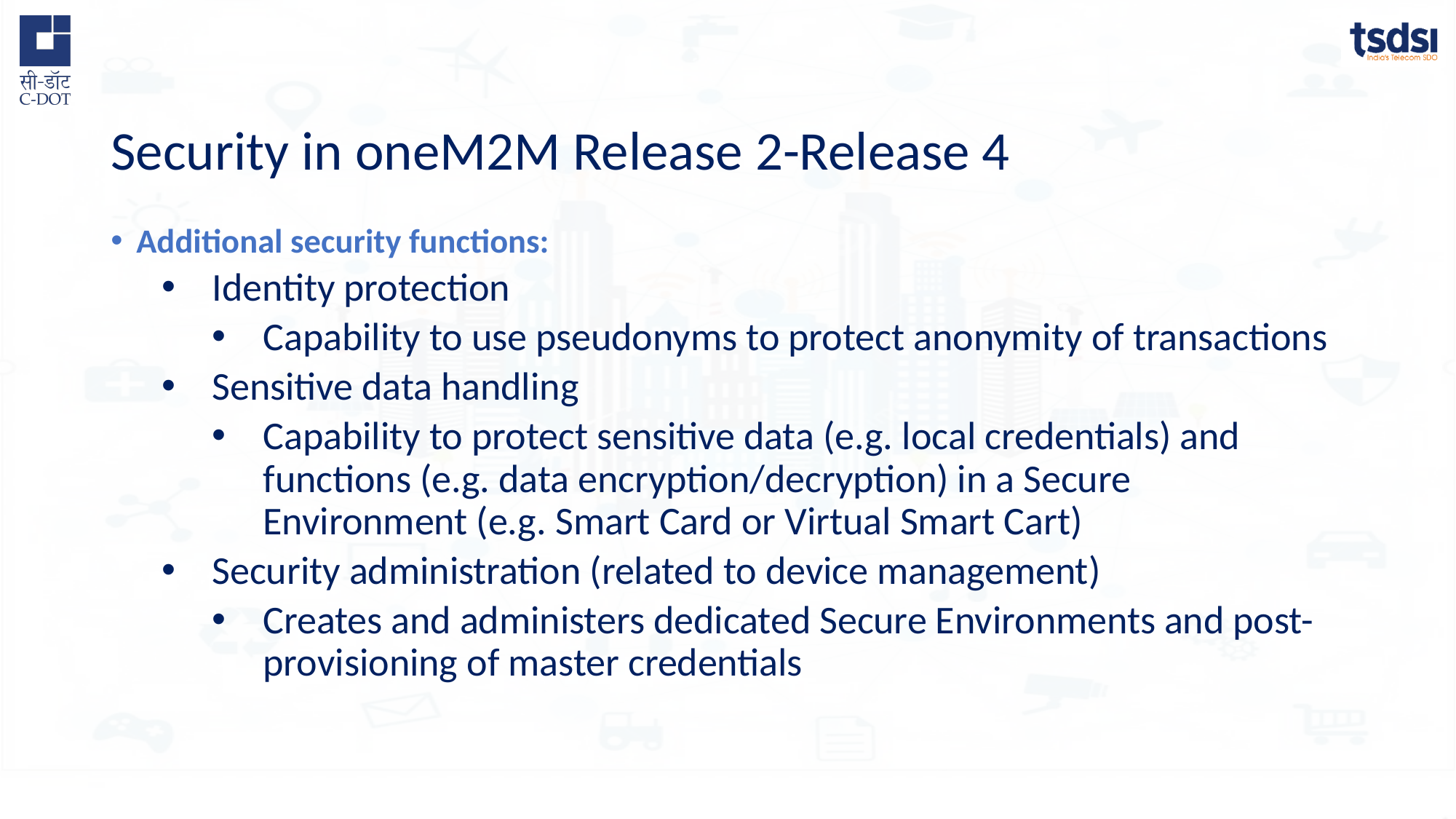

# Security in oneM2M Release 2-Release 4
Additional security functions:
Identity protection
Capability to use pseudonyms to protect anonymity of transactions
Sensitive data handling
Capability to protect sensitive data (e.g. local credentials) and functions (e.g. data encryption/decryption) in a Secure Environment (e.g. Smart Card or Virtual Smart Cart)
Security administration (related to device management)
Creates and administers dedicated Secure Environments and post-provisioning of master credentials